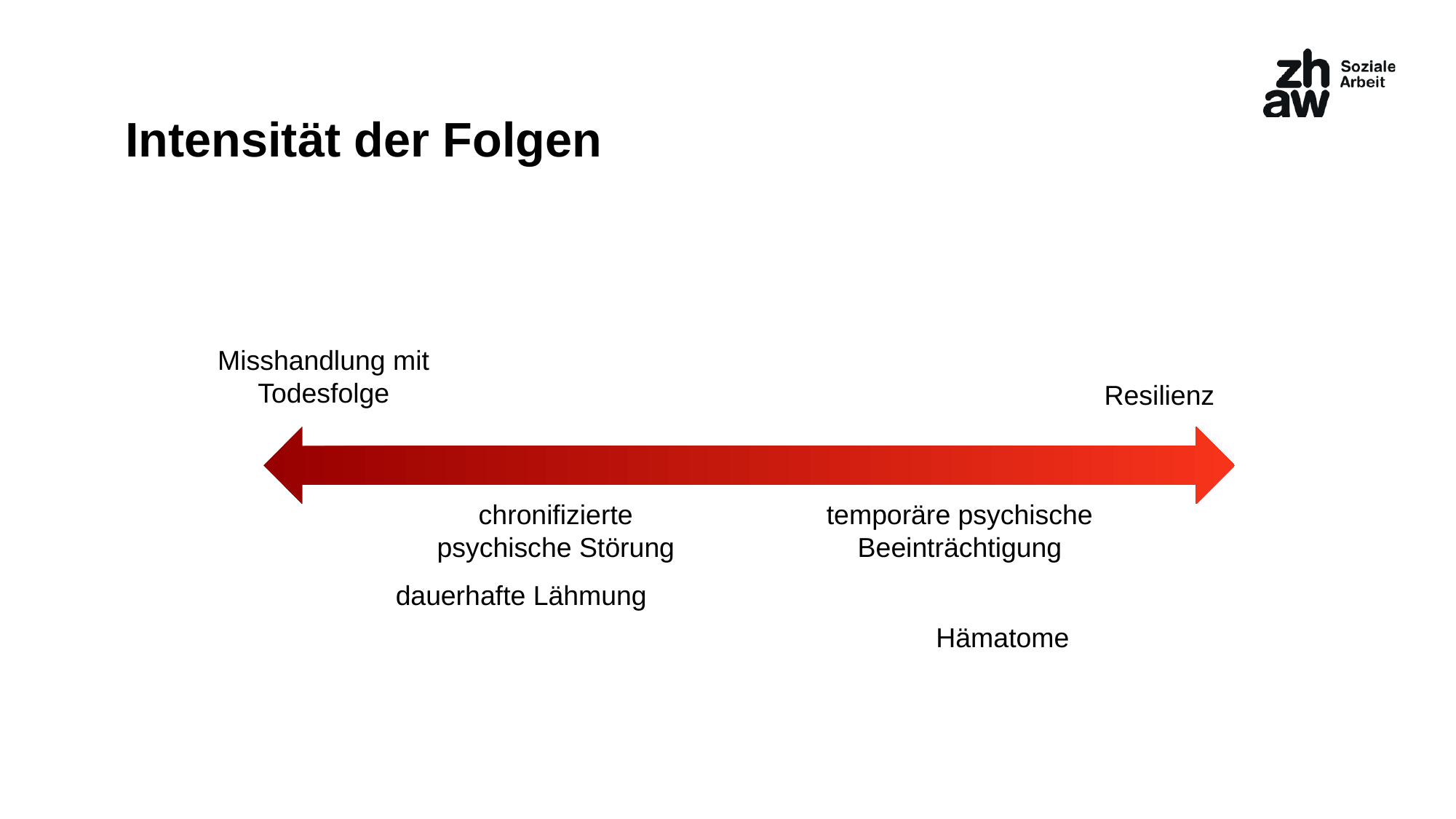

# Intensität der Folgen
Misshandlung mit Todesfolge
Resilienz

chronifizierte psychische Störung
temporäre psychische Beeinträchtigung
dauerhafte Lähmung
Hämatome